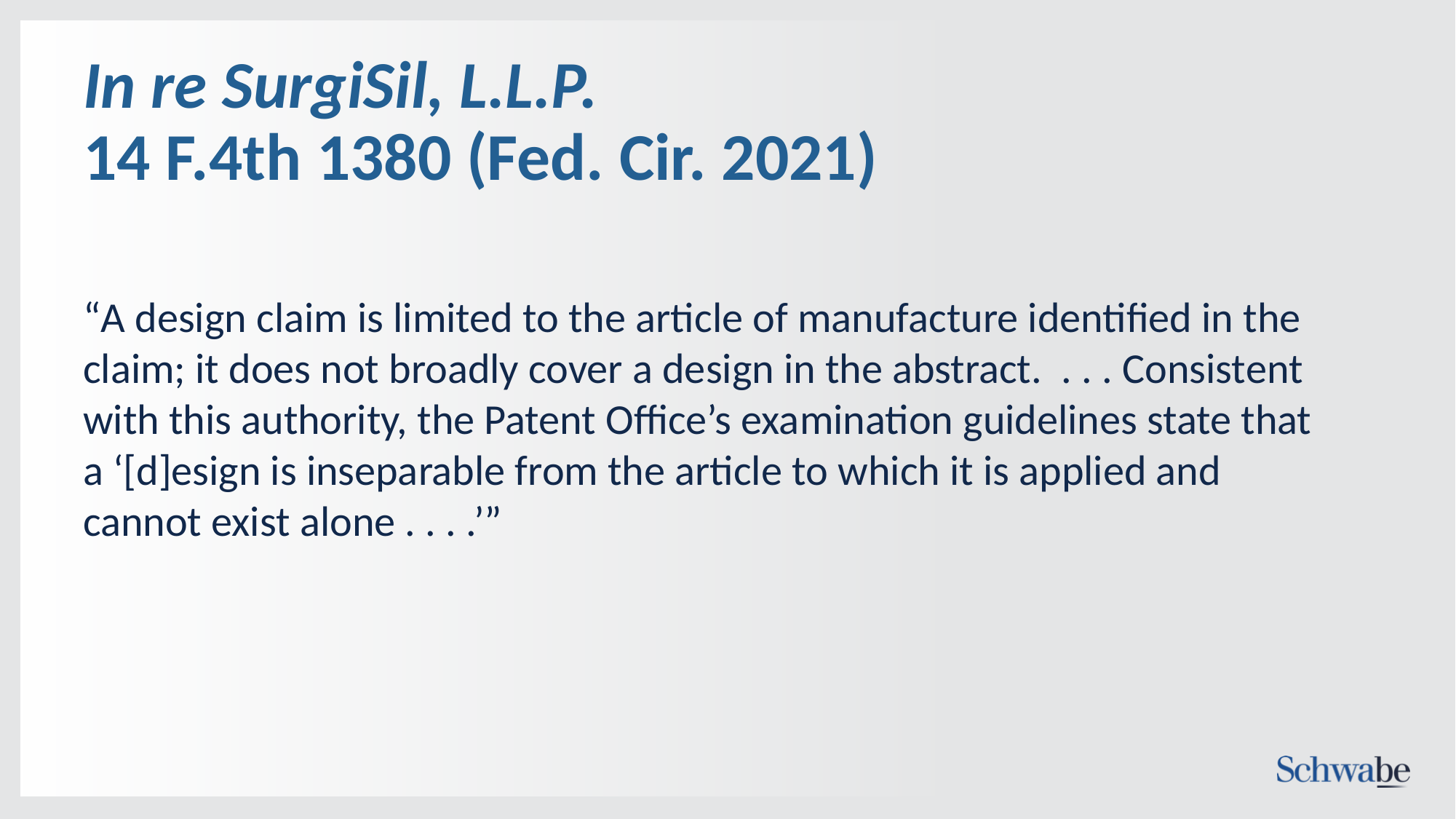

# In re SurgiSil, L.L.P. 14 F.4th 1380 (Fed. Cir. 2021)

“A design claim is limited to the article of manufacture identified in the claim; it does not broadly cover a design in the abstract.  . . . Consistent with this authority, the Patent Office’s examination guidelines state that a ‘[d]esign is inseparable from the article to which it is applied and cannot exist alone . . . .’”